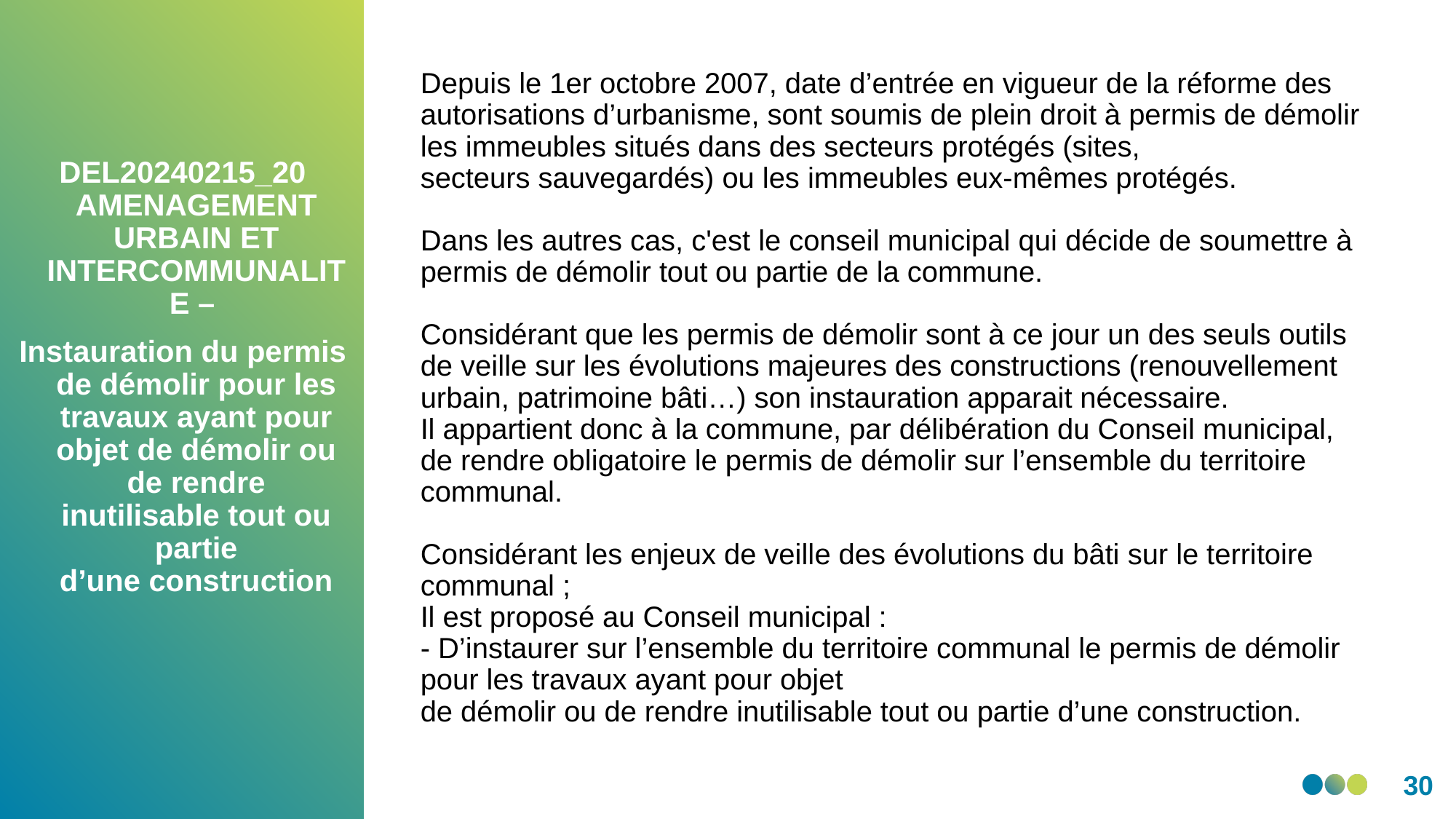

Depuis le 1er octobre 2007, date d’entrée en vigueur de la réforme des autorisations d’urbanisme, sont soumis de plein droit à permis de démolir les immeubles situés dans des secteurs protégés (sites, secteurs sauvegardés) ou les immeubles eux-mêmes protégés.

Dans les autres cas, c'est le conseil municipal qui décide de soumettre à permis de démolir tout ou partie de la commune.

Considérant que les permis de démolir sont à ce jour un des seuls outils de veille sur les évolutions majeures des constructions (renouvellement urbain, patrimoine bâti…) son instauration apparait nécessaire. Il appartient donc à la commune, par délibération du Conseil municipal, de rendre obligatoire le permis de démolir sur l’ensemble du territoire communal.

Considérant les enjeux de veille des évolutions du bâti sur le territoire communal ;
Il est proposé au Conseil municipal :
- D’instaurer sur l’ensemble du territoire communal le permis de démolir pour les travaux ayant pour objet
de démolir ou de rendre inutilisable tout ou partie d’une construction.

DEL20240215_20 AMENAGEMENT URBAIN ET INTERCOMMUNALITE –
Instauration du permis de démolir pour les travaux ayant pour objet de démolir ou de rendre inutilisable tout ou partie d’une construction